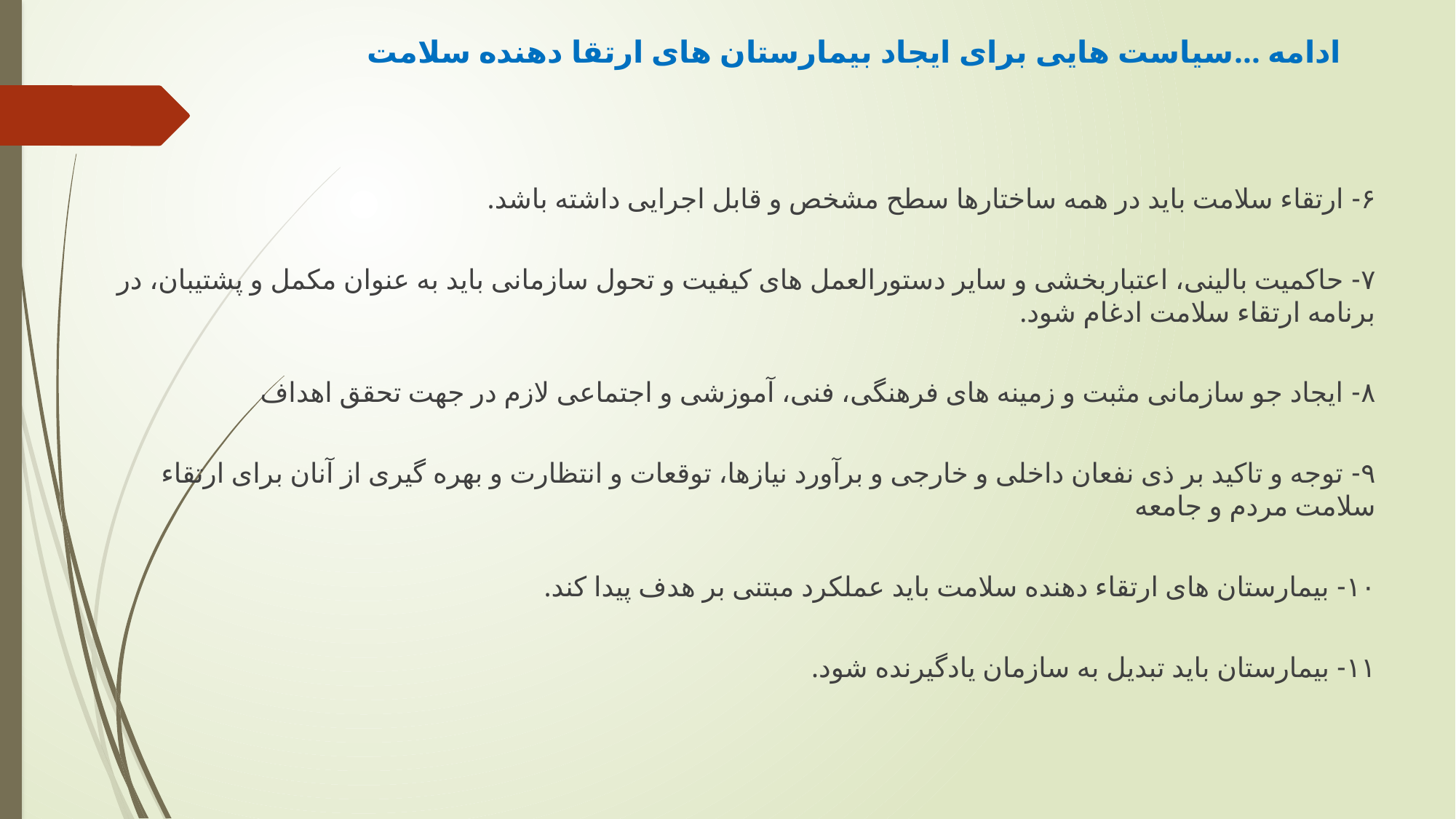

# ادامه ...سیاست هایی برای ایجاد بیمارستان های ارتقا دهنده سلامت
۶- ارتقاء سلامت باید در همه ساختارها سطح مشخص و قابل اجرایی داشته باشد.
۷- حاکمیت بالینی، اعتباربخشی و سایر دستورالعمل های کیفیت و تحول سازمانی باید به عنوان مکمل و پشتیبان، در برنامه ارتقاء سلامت ادغام شود.
۸- ایجاد جو سازمانی مثبت و زمینه های فرهنگی، فنی، آموزشی و اجتماعی لازم در جهت تحقق اهداف
۹- توجه و تاکید بر ذی نفعان داخلی و خارجی و برآورد نیازها، توقعات و انتظارت و بهره گیری از آنان برای ارتقاء سلامت مردم و جامعه
۱۰- بیمارستان های ارتقاء دهنده سلامت باید عملکرد مبتنی بر هدف پیدا کند.
۱۱- بیمارستان باید تبدیل به سازمان یادگیرنده شود.